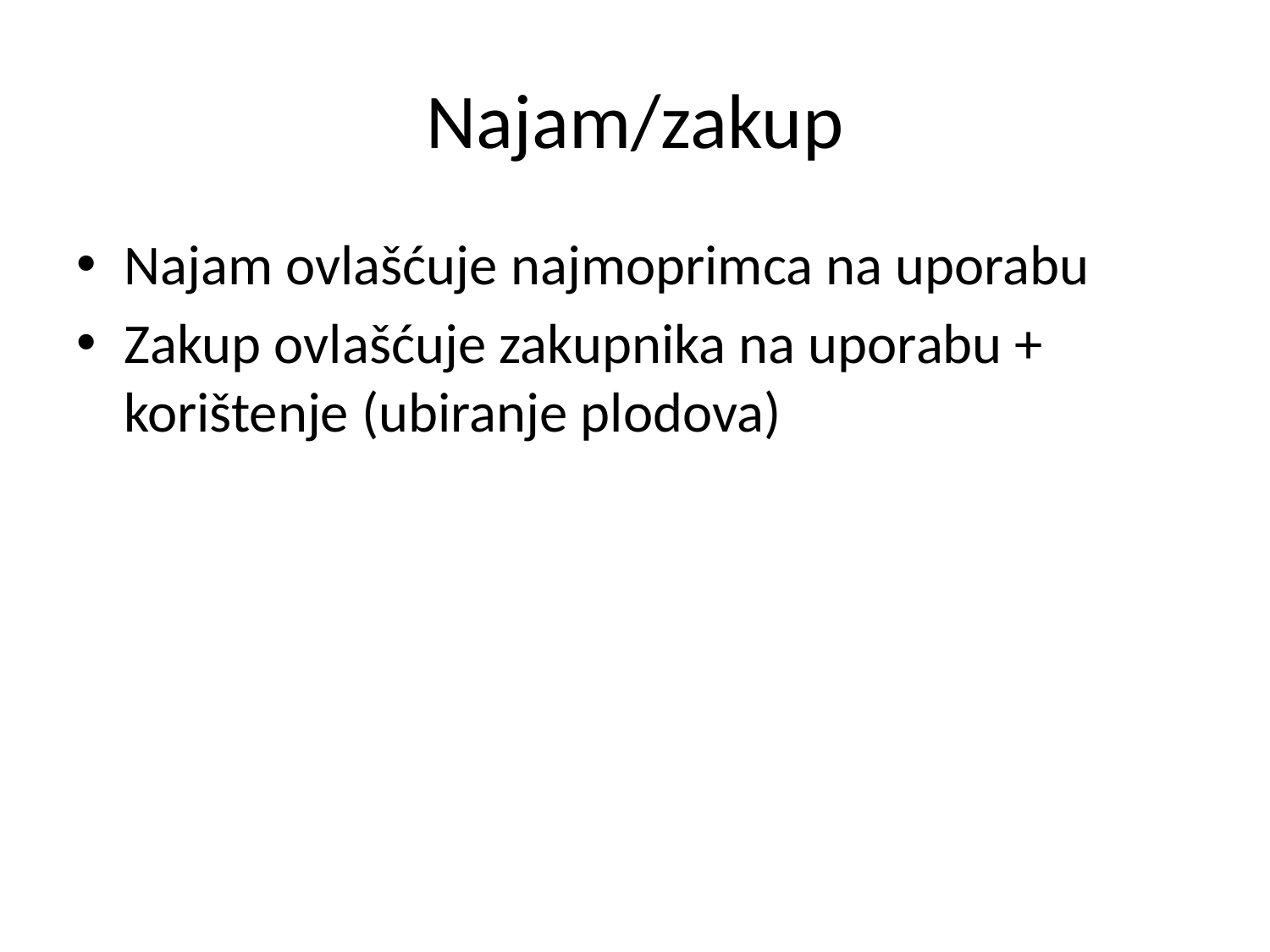

# Najam/zakup
Najam ovlašćuje najmoprimca na uporabu
Zakup ovlašćuje zakupnika na uporabu + korištenje (ubiranje plodova)